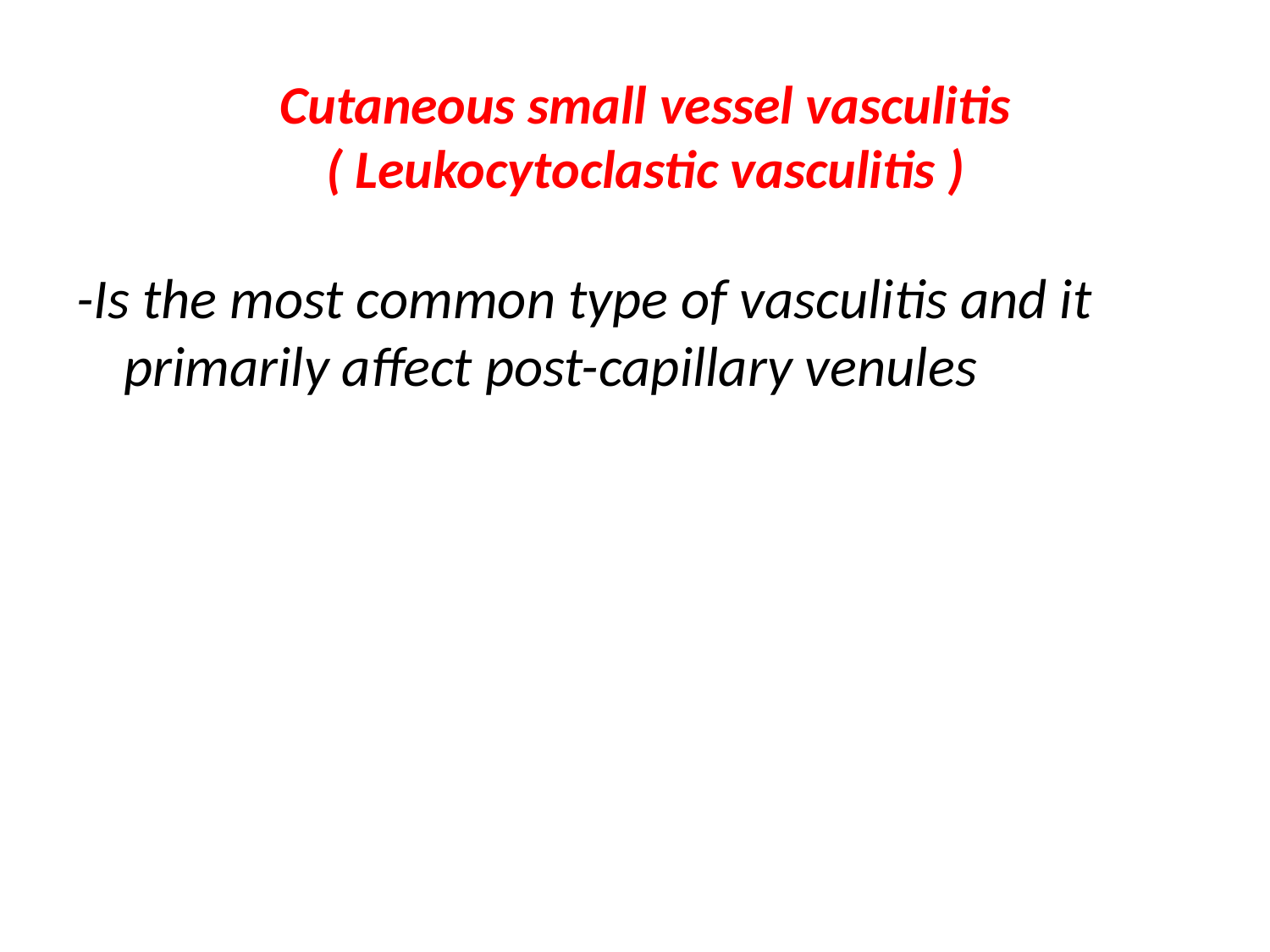

# Cutaneous small vessel vasculitis ( Leukocytoclastic vasculitis )
-Is the most common type of vasculitis and it primarily affect post-capillary venules